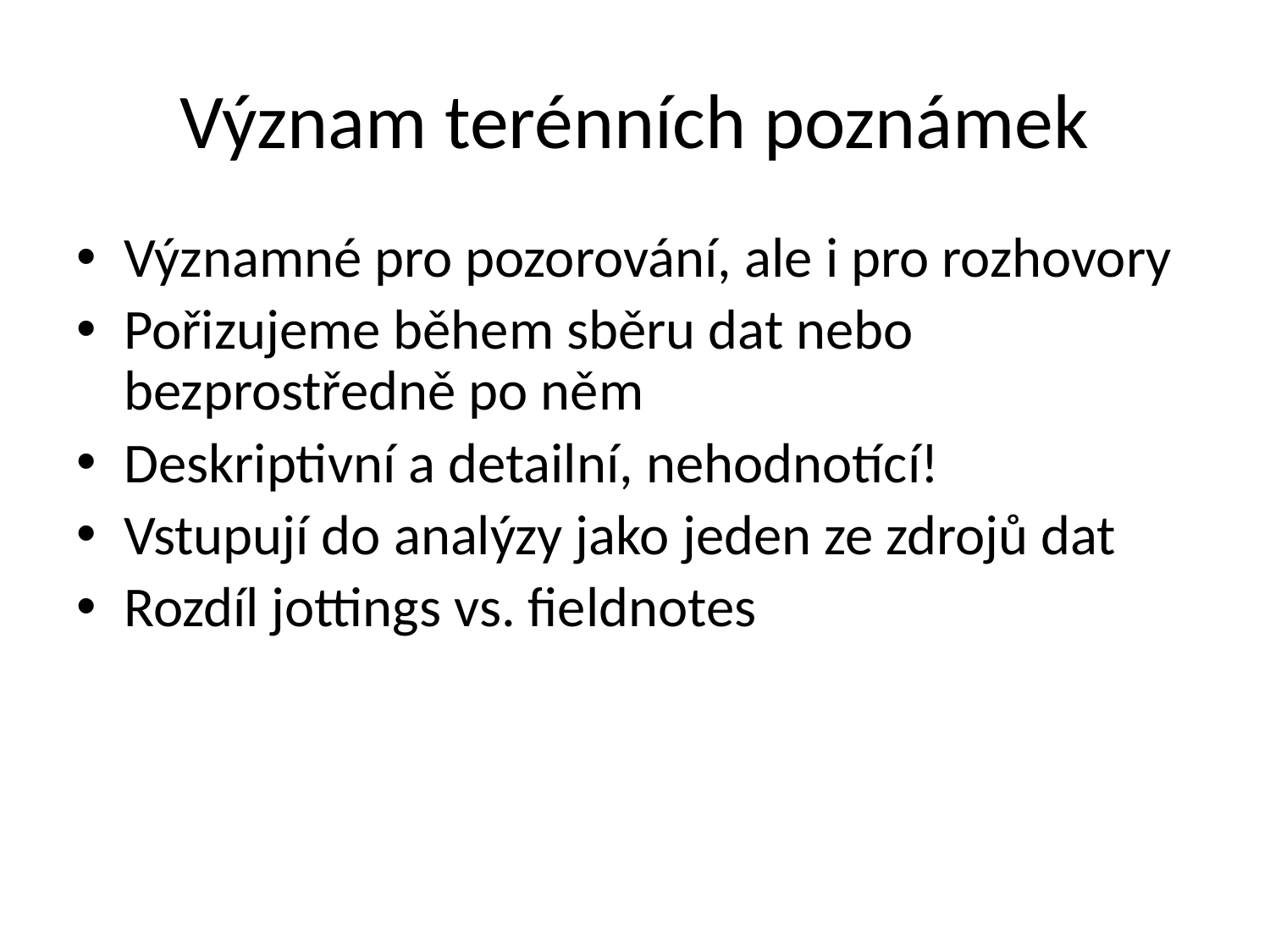

# Význam terénních poznámek
Významné pro pozorování, ale i pro rozhovory
Pořizujeme během sběru dat nebo bezprostředně po něm
Deskriptivní a detailní, nehodnotící!
Vstupují do analýzy jako jeden ze zdrojů dat
Rozdíl jottings vs. fieldnotes